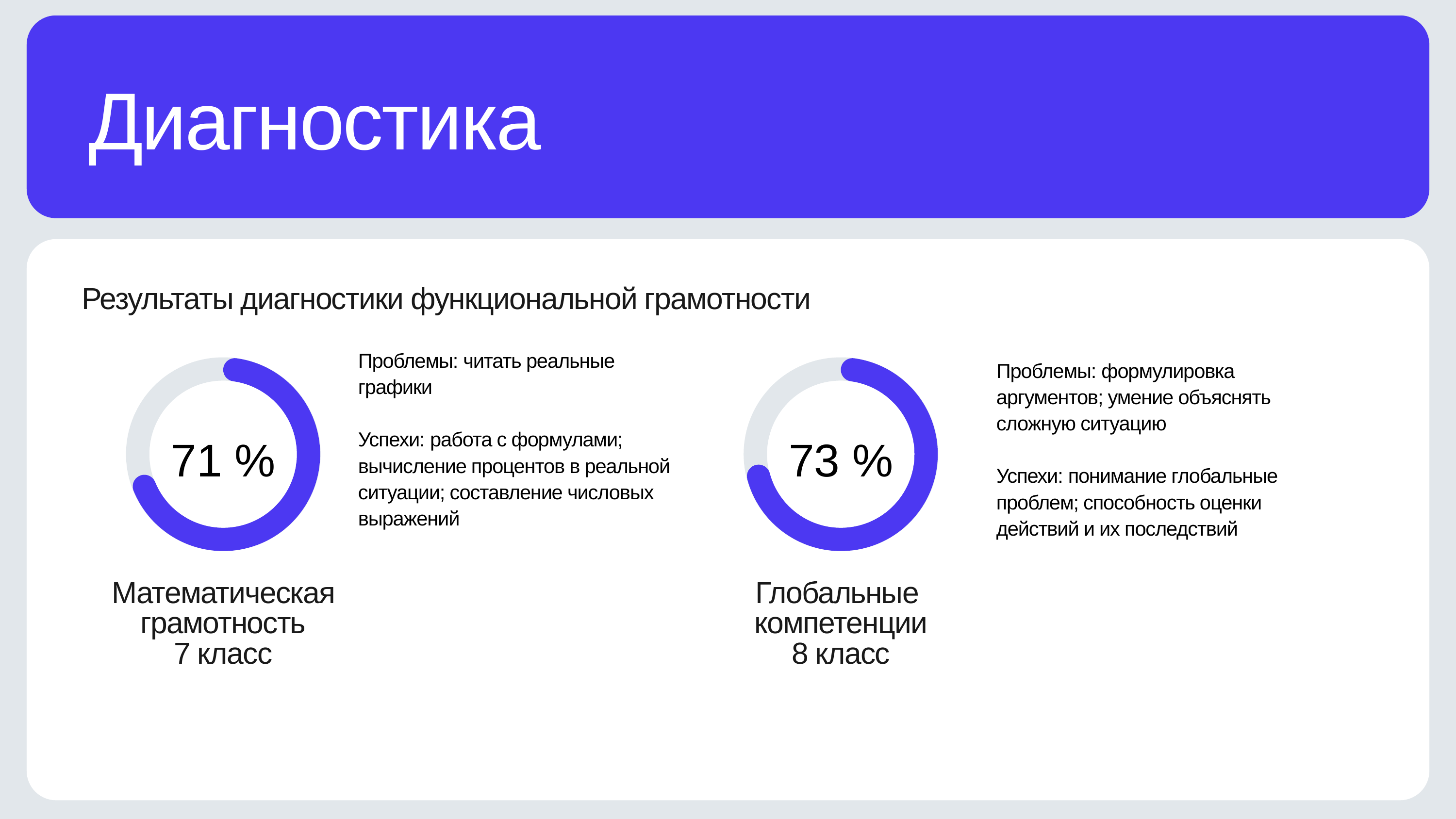

Диагностика

Результаты диагностики функциональной грамотности
Проблемы: читать реальные графики

Успехи: работа с формулами; вычисление процентов в реальной ситуации; составление числовых выражений
Проблемы: формулировка аргументов; умение объяснять сложную ситуацию

Успехи: понимание глобальные проблем; способность оценки действий и их последствий

71 %

73 %
Математическая грамотность
7 класс
Глобальные
компетенции
8 класс